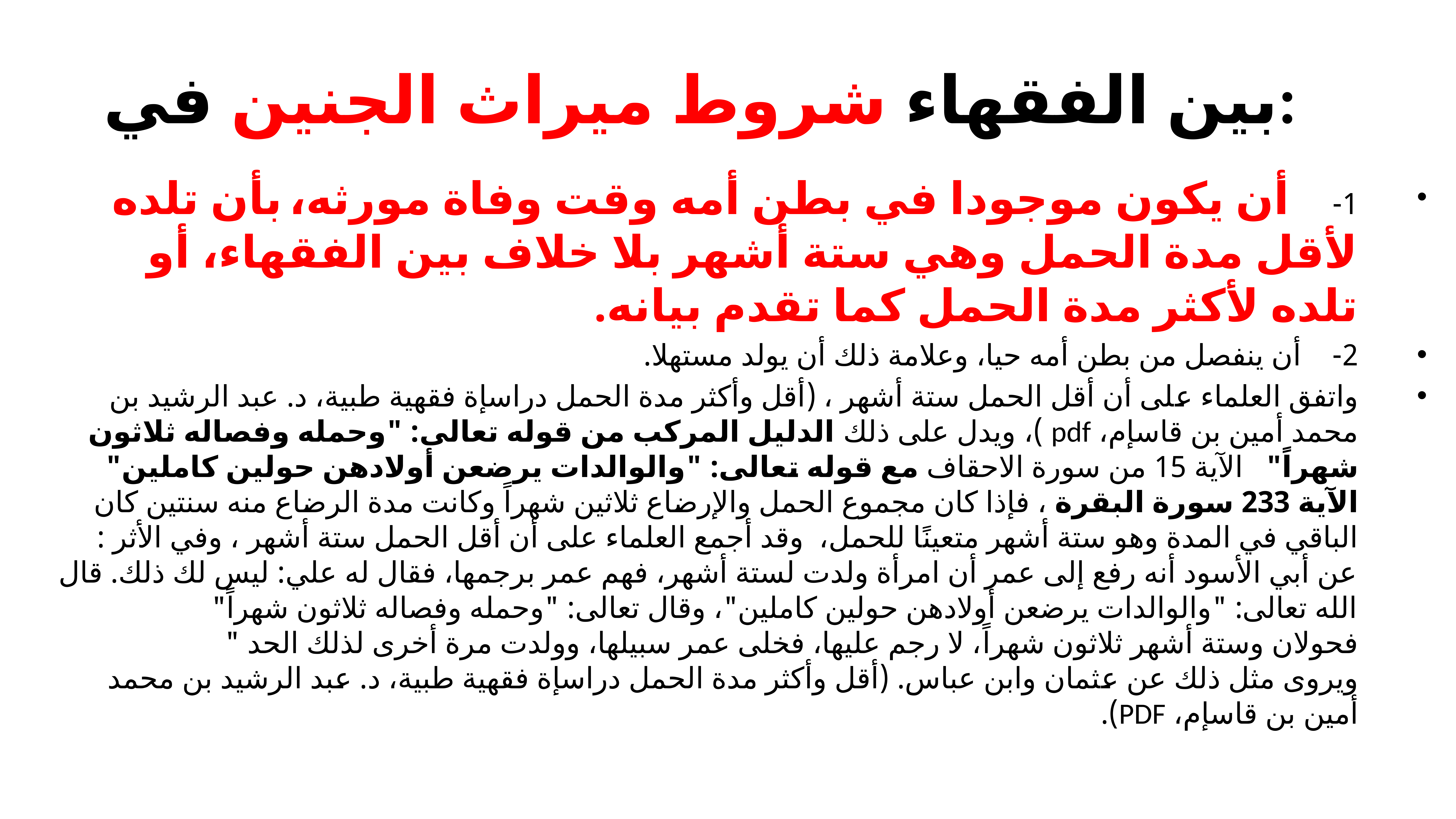

# بين الفقهاء شروط ميراث الجنين في:
1-    أن يكون موجودا في بطن أمه وقت وفاة مورثه، بأن تلده لأقل مدة الحمل وهي ستة أشهر بلا خلاف بين الفقهاء، أو تلده لأكثر مدة الحمل كما تقدم بيانه.
2-    أن ينفصل من بطن أمه حيا، وعلامة ذلك أن يولد مستهلا.
واتفق العلماء على أن أقل الحمل ستة أشهر ، (أقل وأكثر مدة الحمل دراسإة فقهية طبية، د. عبد الرشيد بن محمد أمين بن قاسإم، pdf )، ويدل على ذلك الدليل المركب من قوله تعالى: "وحمله وفصاله ثلاثون شهراً"   الآية 15 من سورة الاحقاف مع قوله تعالى: "والوالدات يرضعن أولادهن حولين كاملين"  الآية 233 سورة البقرة ، فإذا كان مجموع الحمل والإرضاع ثلاثين شهراً وكانت مدة الرضاع منه سنتين كان الباقي في المدة وهو ستة أشهر متعينًا للحمل،  وقد أجمع العلماء على أن أقل الحمل ستة أشهر ، وفي الأثر : 
عن أبي الأسود أنه رفع إلى عمر أن امرأة ولدت لستة أشهر، فهم عمر برجمها، فقال له علي: ليس لك ذلك. قال الله تعالى: "والوالدات يرضعن أولادهن حولين كاملين"، وقال تعالى: "وحمله وفصاله ثلاثون شهراً" 
فحولان وستة أشهر ثلاثون شهراً، لا رجم عليها، فخلى عمر سبيلها، وولدت مرة أخرى لذلك الحد "
ويروى مثل ذلك عن عثمان وابن عباس. (أقل وأكثر مدة الحمل دراسإة فقهية طبية، د. عبد الرشيد بن محمد أمين بن قاسإم، PDF).